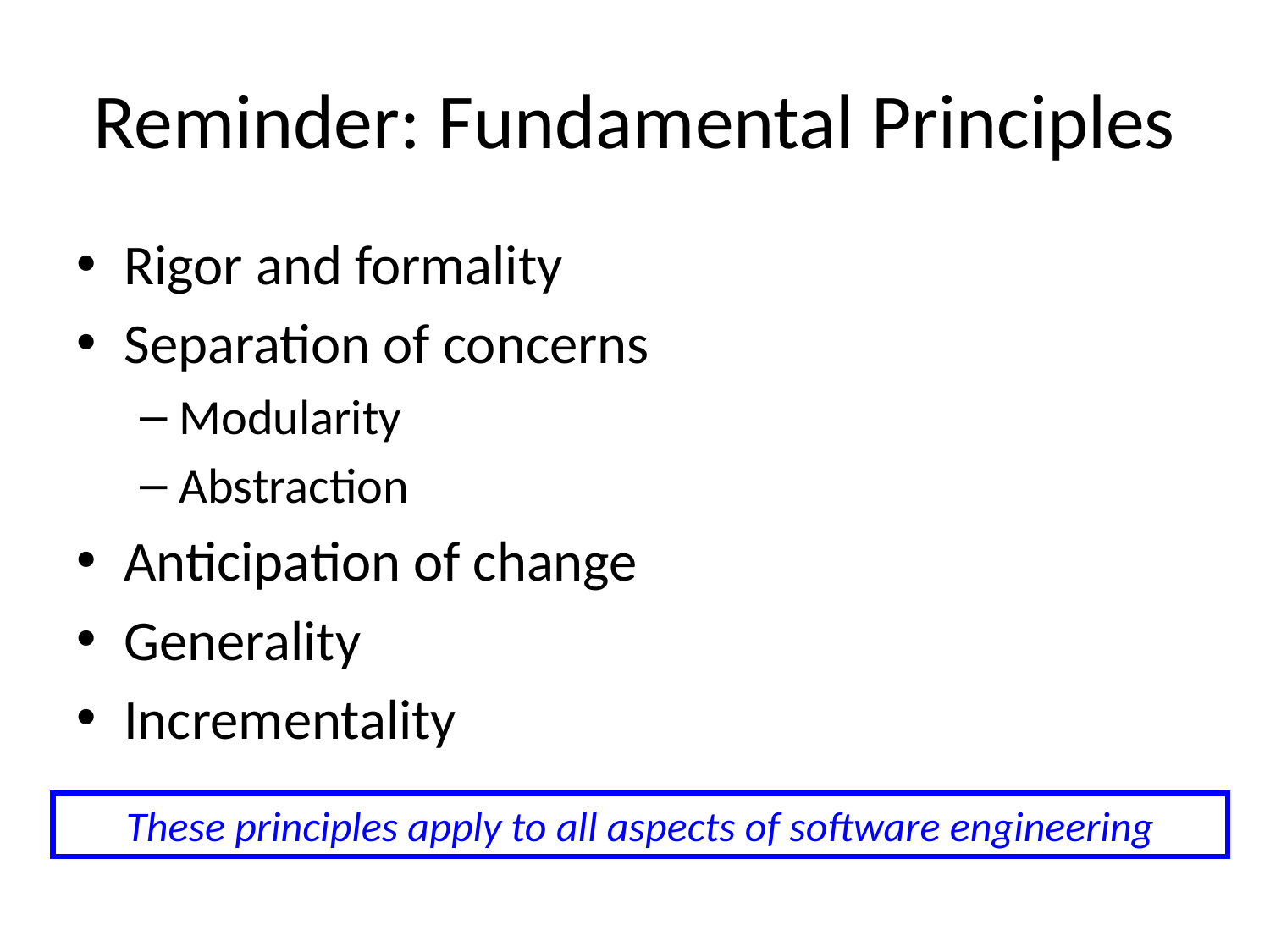

# Reminder: Fundamental Principles
Rigor and formality
Separation of concerns
Modularity
Abstraction
Anticipation of change
Generality
Incrementality

These principles apply to all aspects of software engineering